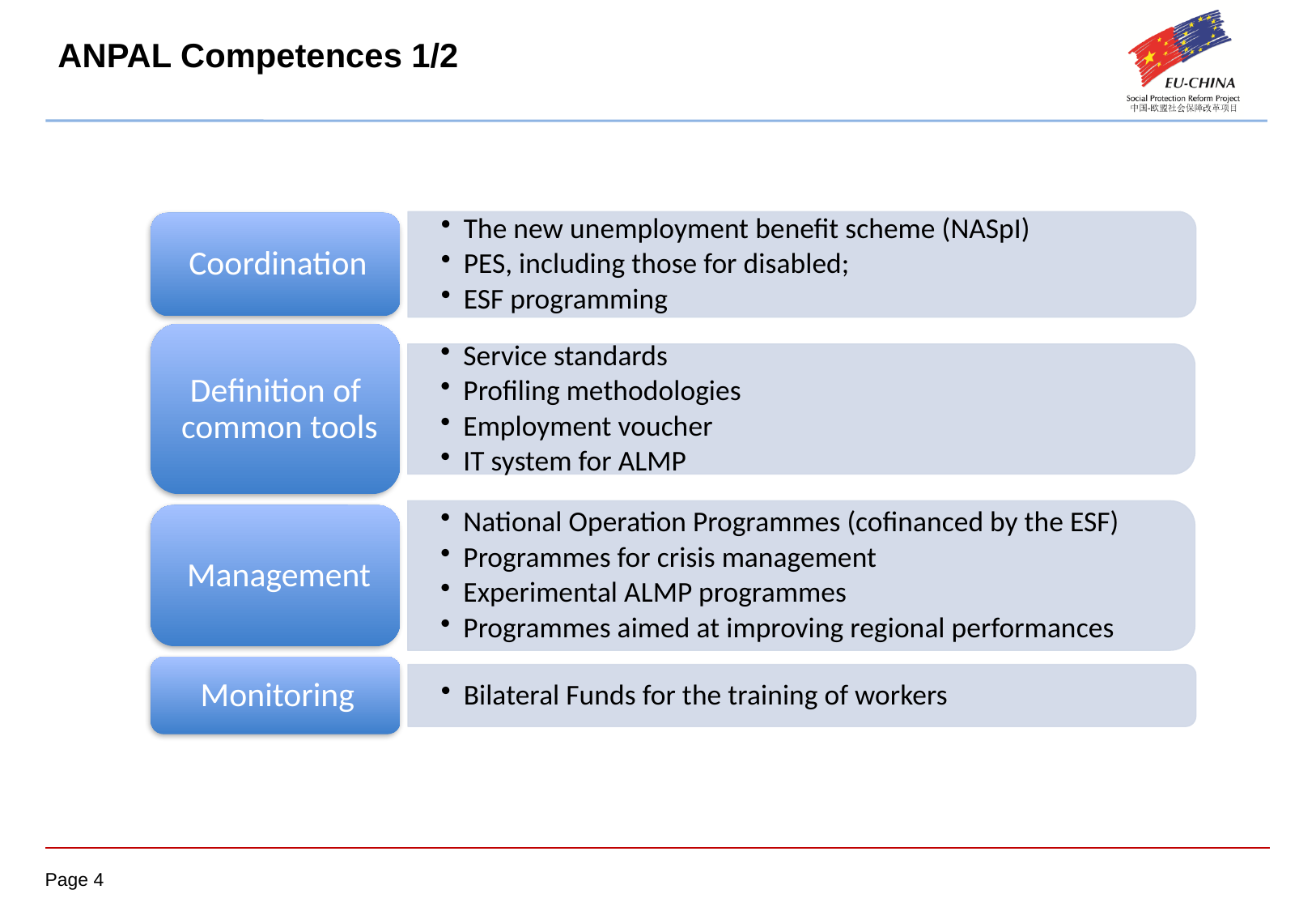

# ANPAL Competences 1/2

The new unemployment benefit scheme (NASpI)
PES, including those for disabled;
ESF programming
Coordination
Service standards
Profiling methodologies
Employment voucher
IT system for ALMP
Definition of  common tools
National Operation Programmes (cofinanced by the ESF)
Programmes for crisis management
Experimental ALMP programmes
Programmes aimed at improving regional performances
Management
Bilateral Funds for the training of workers
Monitoring